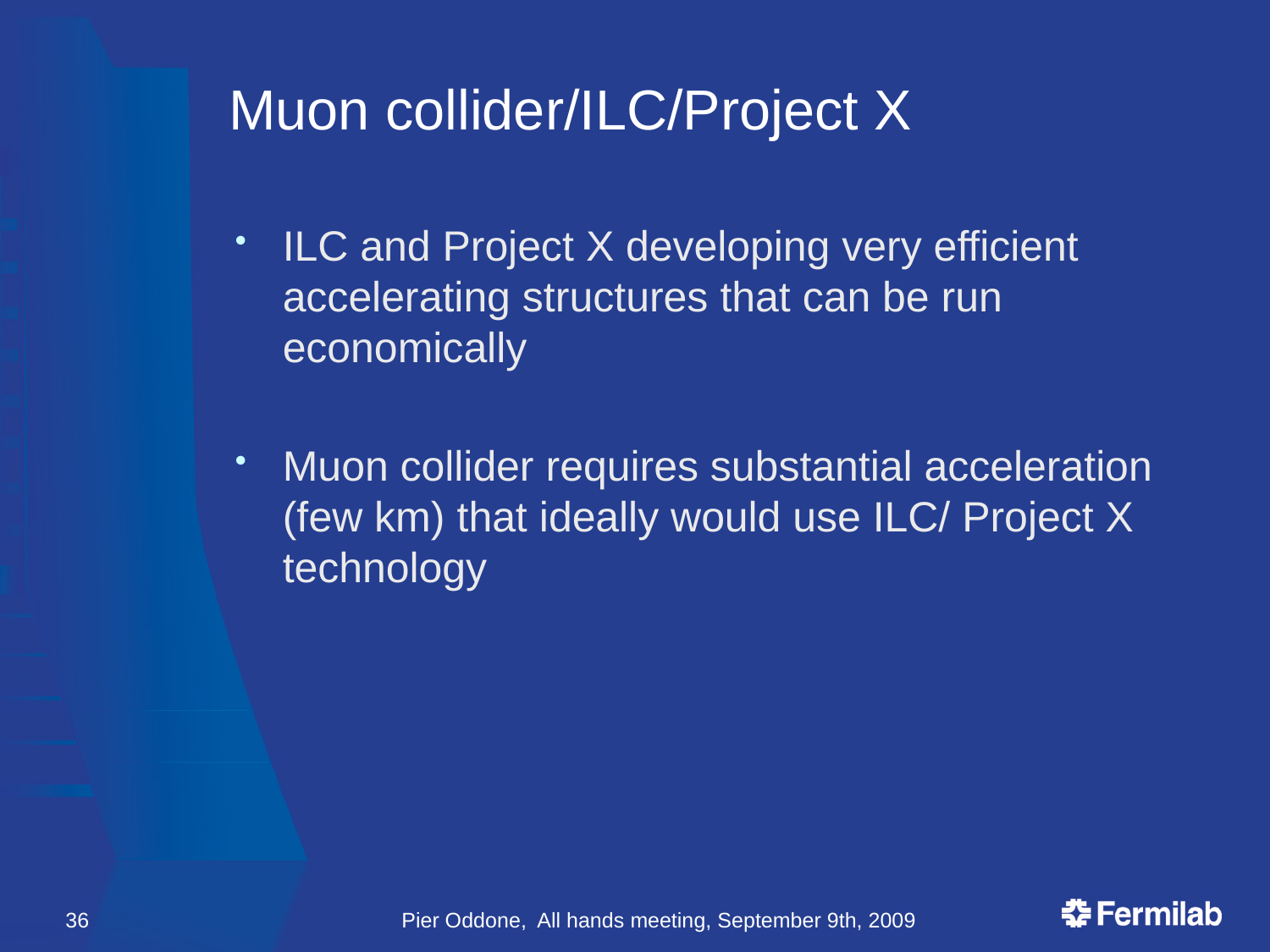

# Muon collider/ILC/Project X
ILC and Project X developing very efficient accelerating structures that can be run economically

Muon collider requires substantial acceleration (few km) that ideally would use ILC/ Project X technology
36
Pier Oddone,  All hands meeting, September 9th, 2009